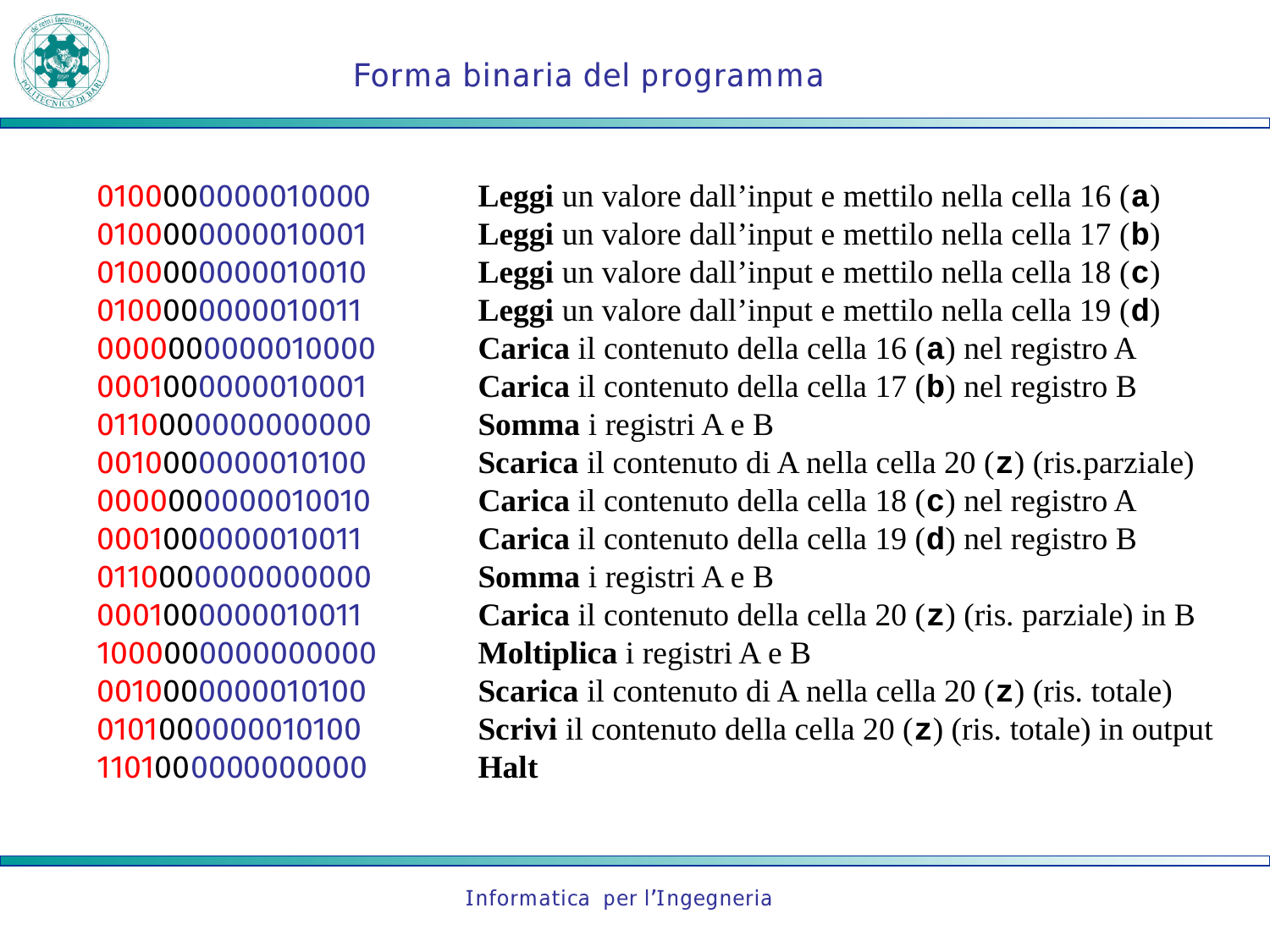

# Forma binaria del programma
0100000000010000	Leggi un valore dall’input e mettilo nella cella 16 (a)
0100000000010001	Leggi un valore dall’input e mettilo nella cella 17 (b)
0100000000010010	Leggi un valore dall’input e mettilo nella cella 18 (c)
0100000000010011	Leggi un valore dall’input e mettilo nella cella 19 (d)
0000000000010000	Carica il contenuto della cella 16 (a) nel registro A
0001000000010001	Carica il contenuto della cella 17 (b) nel registro B
0110000000000000	Somma i registri A e B
0010000000010100	Scarica il contenuto di A nella cella 20 (z) (ris.parziale) 0000000000010010	Carica il contenuto della cella 18 (c) nel registro A
0001000000010011 	Carica il contenuto della cella 19 (d) nel registro B
0110000000000000	Somma i registri A e B
0001000000010011 	Carica il contenuto della cella 20 (z) (ris. parziale) in B
1000000000000000	Moltiplica i registri A e B
0010000000010100 	Scarica il contenuto di A nella cella 20 (z) (ris. totale)
0101000000010100 	Scrivi il contenuto della cella 20 (z) (ris. totale) in output
1101000000000000 	Halt
Informatica  per l’Ingegneria